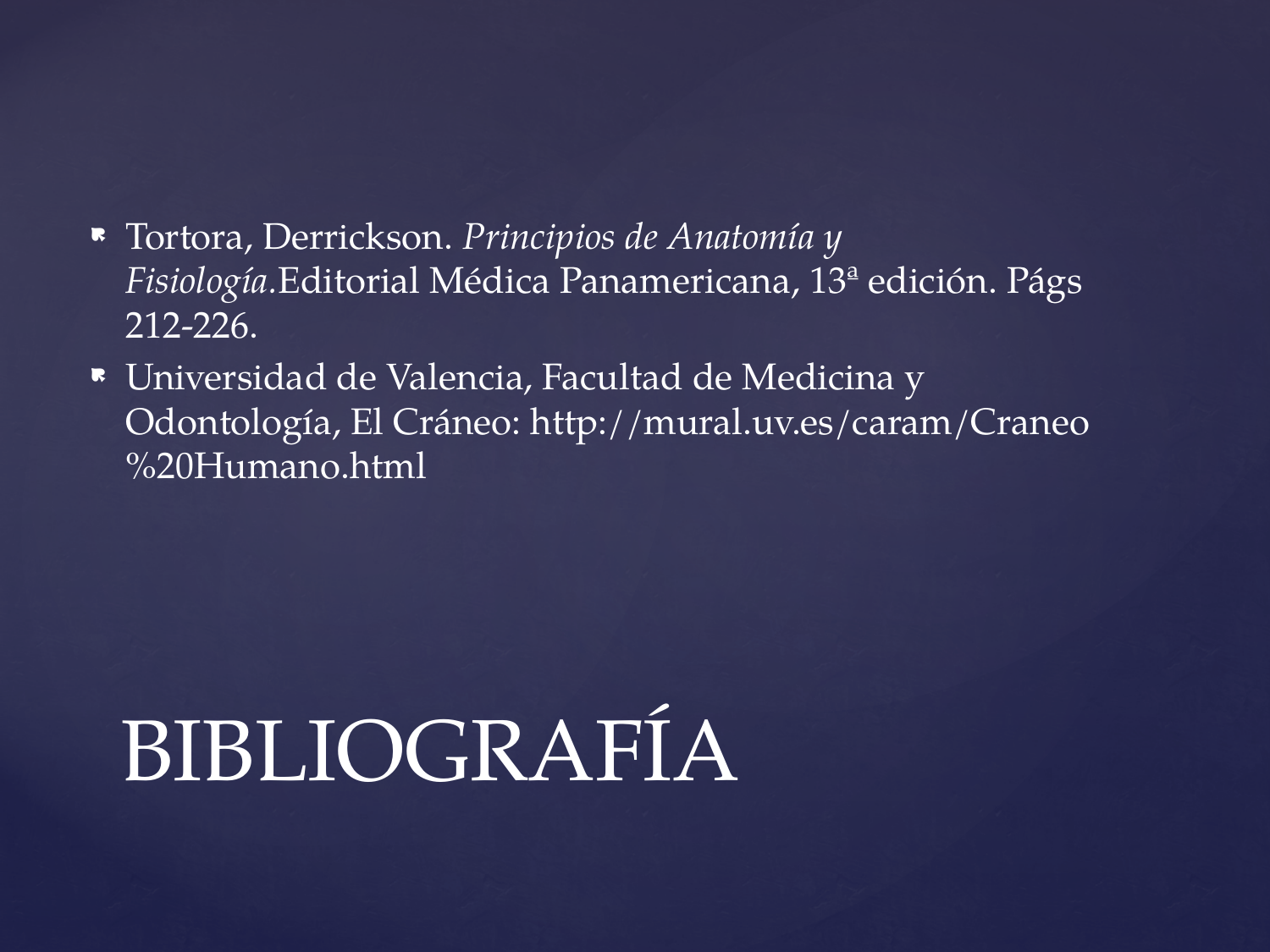

Tortora, Derrickson. Principios de Anatomía y Fisiología.Editorial Médica Panamericana, 13ª edición. Págs 212-226.
Universidad de Valencia, Facultad de Medicina y Odontología, El Cráneo: http://mural.uv.es/caram/Craneo%20Humano.html
# BIBLIOGRAFÍA